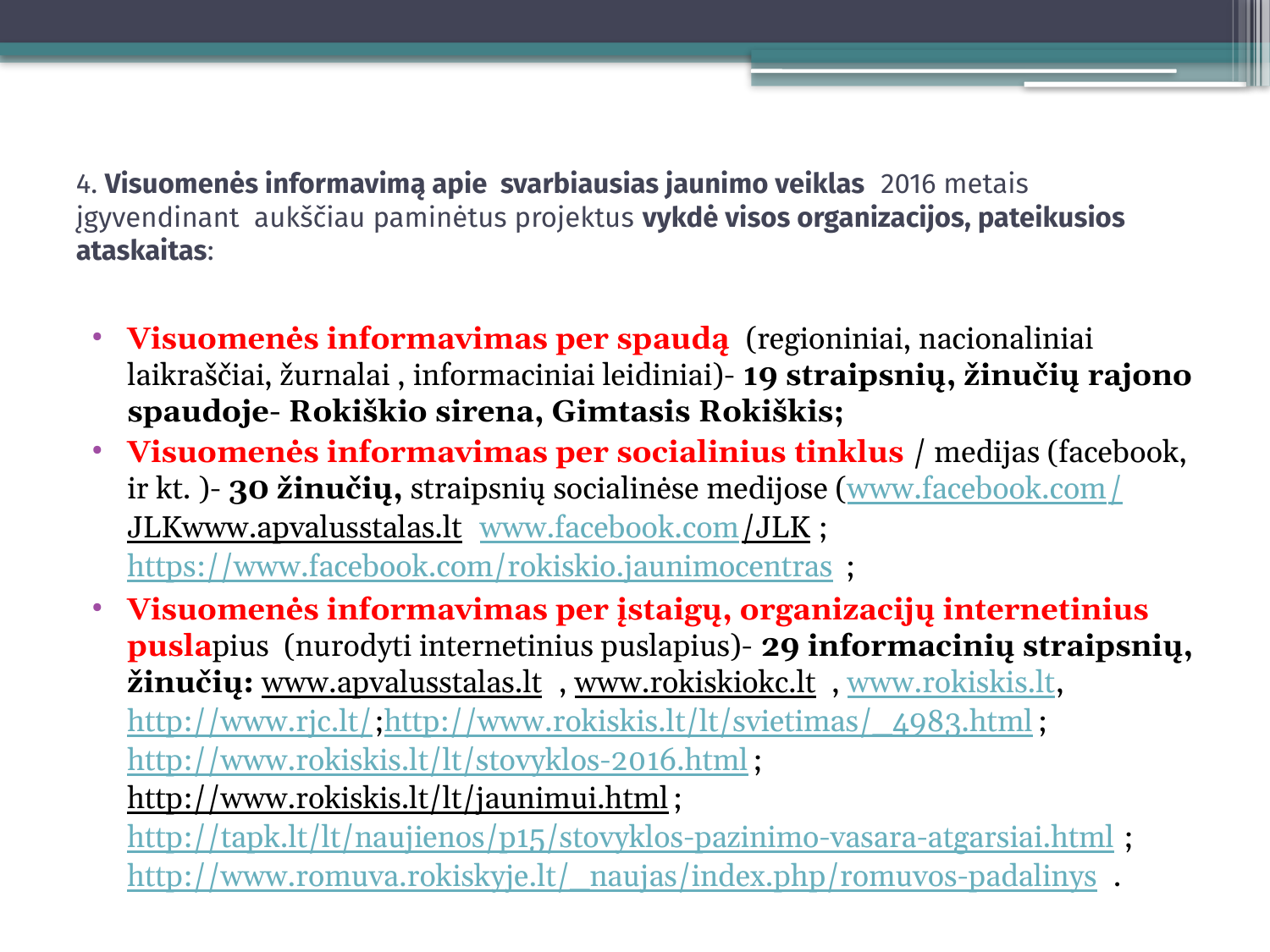

# 4. Visuomenės informavimą apie  svarbiausias jaunimo veiklas  2016 metais įgyvendinant  aukščiau paminėtus projektus vykdė visos organizacijos, pateikusios ataskaitas:
Visuomenės informavimas per spaudą  (regioniniai, nacionaliniai laikraščiai, žurnalai , informaciniai leidiniai)- 19 straipsnių, žinučių rajono spaudoje- Rokiškio sirena, Gimtasis Rokiškis;
Visuomenės informavimas per socialinius tinklus / medijas (facebook, ir kt. )- 30 žinučių, straipsnių socialinėse medijose (www.facebook.com/JLKwww.apvalusstalas.lt  www.facebook.com/JLK ; https://www.facebook.com/rokiskio.jaunimocentras ;
Visuomenės informavimas per įstaigų, organizacijų internetinius puslapius  (nurodyti internetinius puslapius)- 29 informacinių straipsnių, žinučių: www.apvalusstalas.lt  , www.rokiskiokc.lt  , www.rokiskis.lt, http://www.rjc.lt/;http://www.rokiskis.lt/lt/svietimas/_4983.html;  http://www.rokiskis.lt/lt/stovyklos-2016.html;  http://www.rokiskis.lt/lt/jaunimui.html;  http://tapk.lt/lt/naujienos/p15/stovyklos-pazinimo-vasara-atgarsiai.html; http://www.romuva.rokiskyje.lt/_naujas/index.php/romuvos-padalinys .